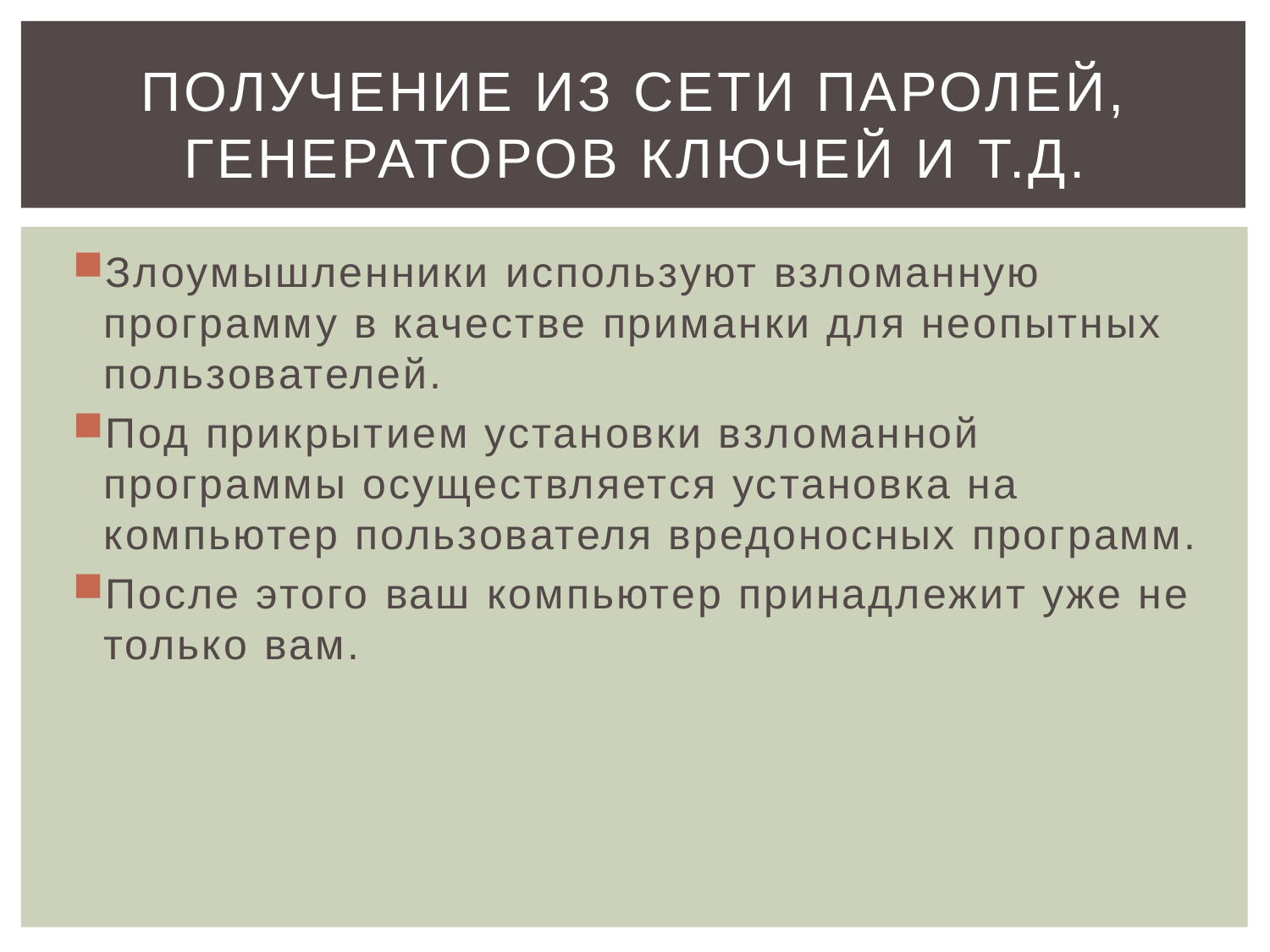

# Получение из Сети паролей, генераторов ключей и т.д.
Злоумышленники используют взломанную программу в качестве приманки для неопытных пользователей.
Под прикрытием установки взломанной программы осуществляется установка на компьютер пользователя вредоносных программ.
После этого ваш компьютер принадлежит уже не только вам.